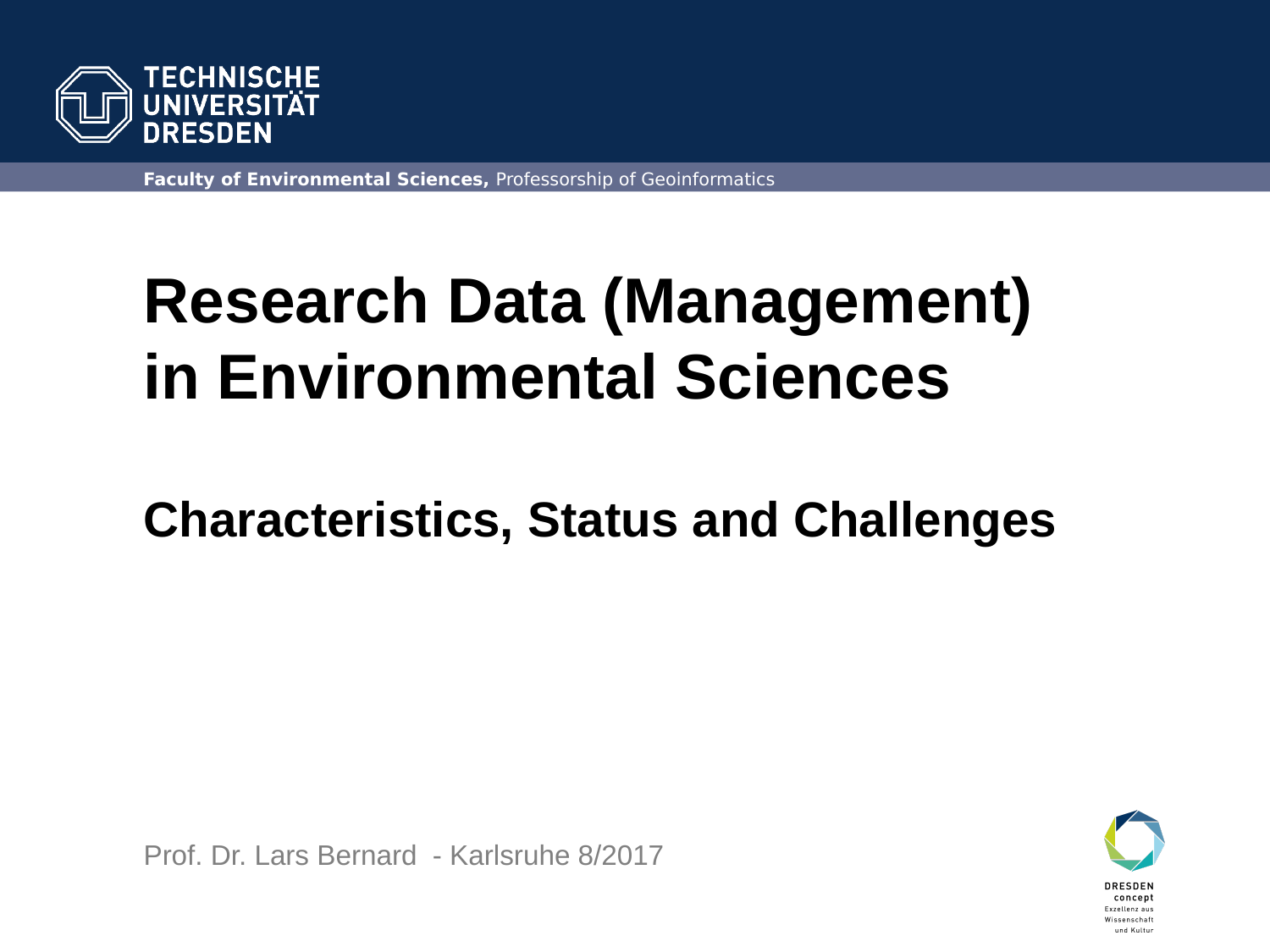

# Research Data (Management) in Environmental Sciences Characteristics, Status and Challenges
Prof. Dr. Lars Bernard  - Karlsruhe 8/2017